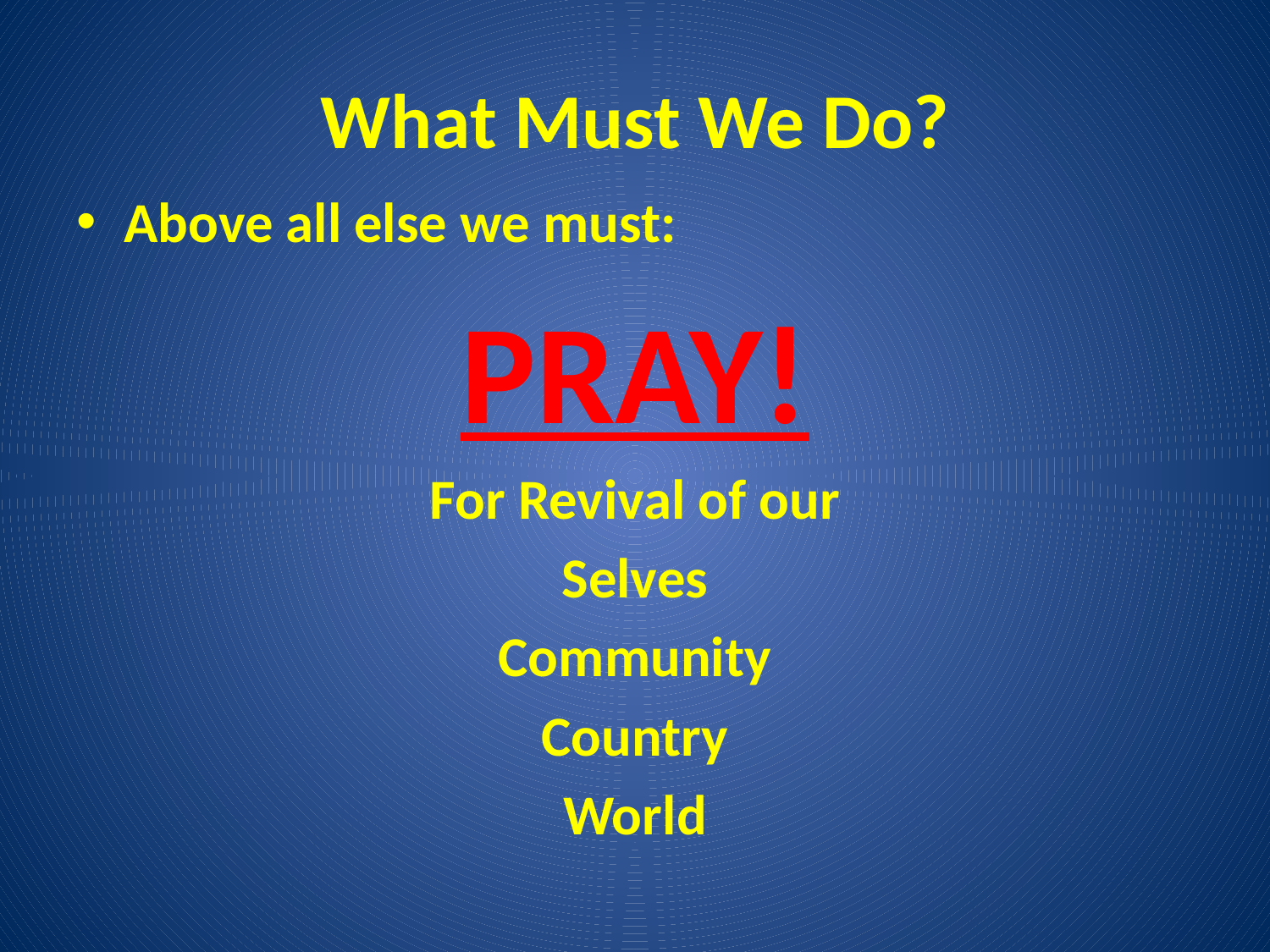

# What Must We Do?
Above all else we must:
PRAY!
For Revival of our
Selves
Community
Country
World